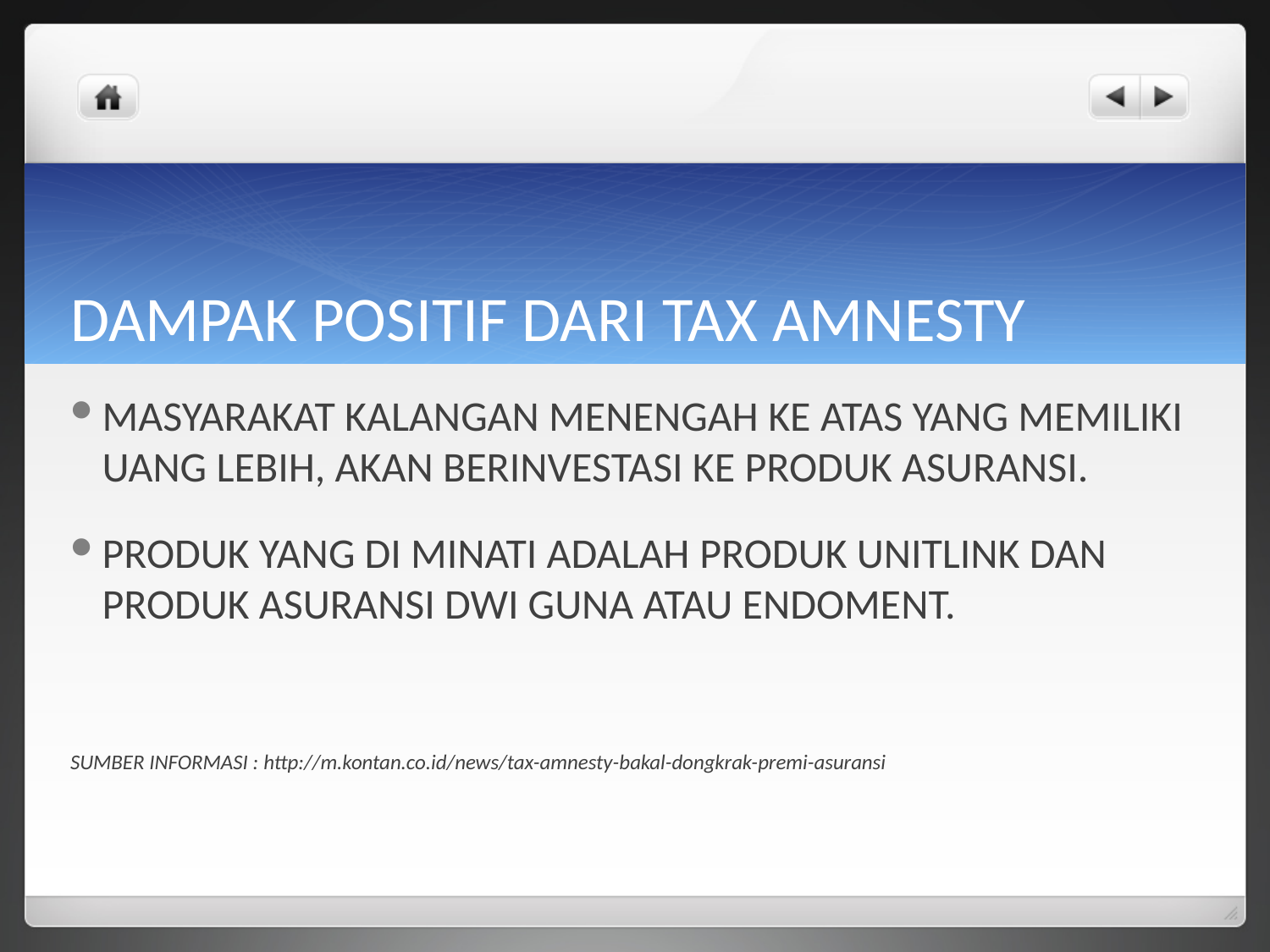

# DAMPAK POSITIF DARI TAX AMNESTY
MASYARAKAT KALANGAN MENENGAH KE ATAS YANG MEMILIKI UANG LEBIH, AKAN BERINVESTASI KE PRODUK ASURANSI.
PRODUK YANG DI MINATI ADALAH PRODUK UNITLINK DAN PRODUK ASURANSI DWI GUNA ATAU ENDOMENT.

SUMBER INFORMASI : http://m.kontan.co.id/news/tax-amnesty-bakal-dongkrak-premi-asuransi